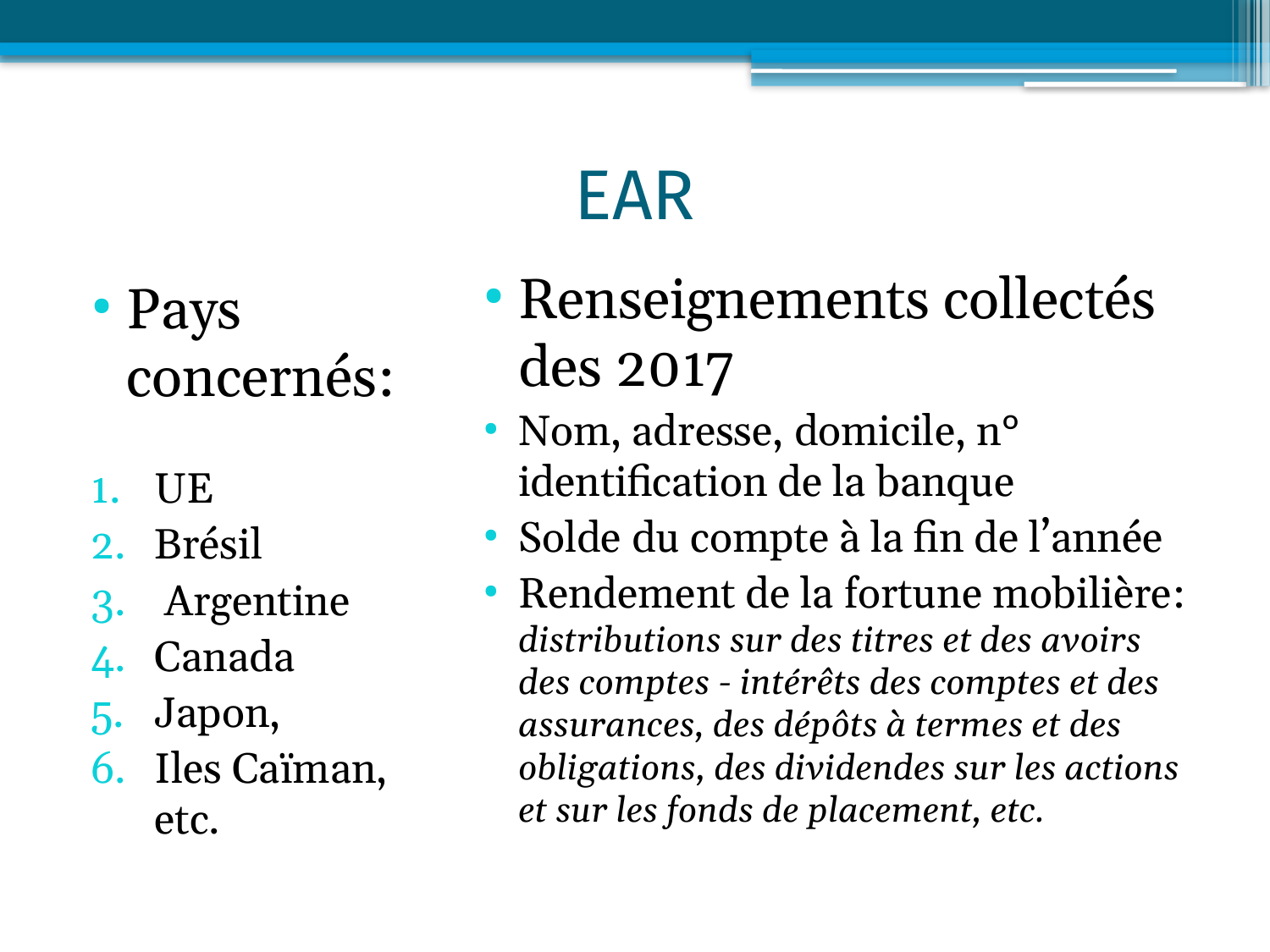

# EAR
Renseignements collectés des 2017
Nom, adresse, domicile, n° identification de la banque
Solde du compte à la fin de l’année
Rendement de la fortune mobilière: distributions sur des titres et des avoirs des comptes - intérêts des comptes et des assurances, des dépôts à termes et des obligations, des dividendes sur les actions et sur les fonds de placement, etc.
Pays concernés:

UE
Brésil
 Argentine
Canada
Japon,
Iles Caïman, etc.